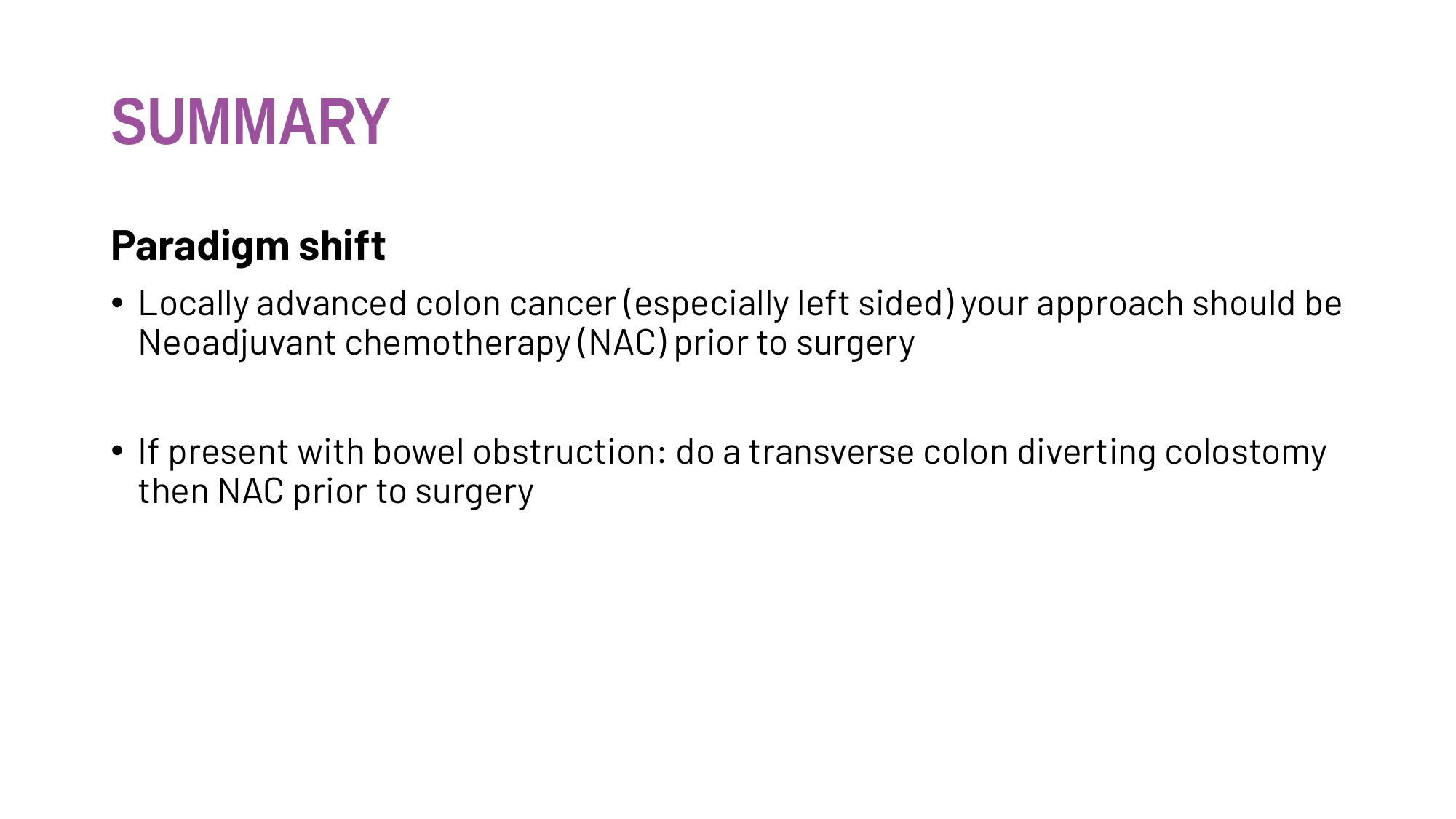

# Summary
Paradigm shift
Locally advanced colon cancer (especially left sided) your approach should be Neoadjuvant chemotherapy (NAC) prior to surgery

If present with bowel obstruction: do a transverse colon diverting colostomy then NAC prior to surgery